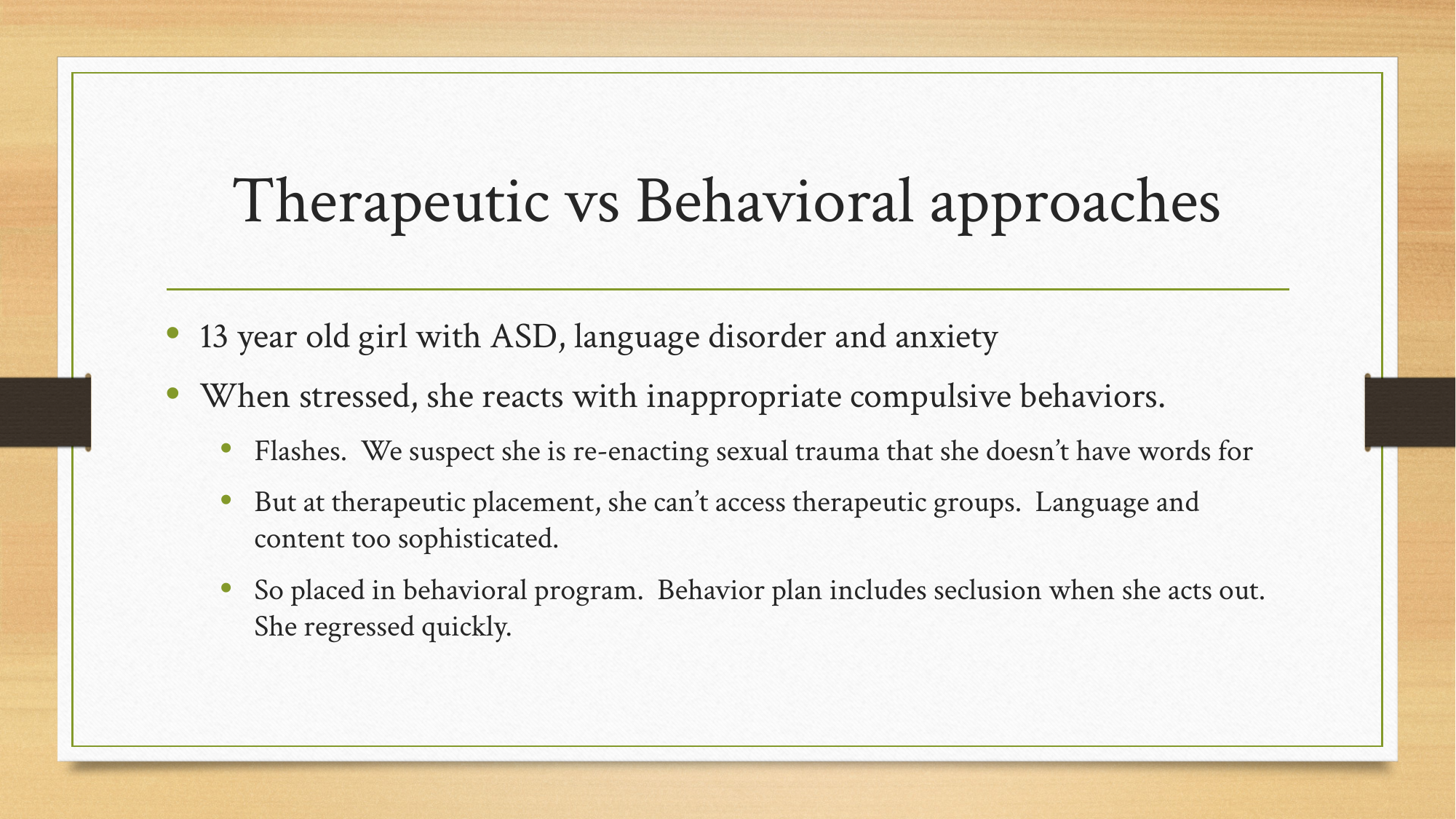

# Therapeutic vs Behavioral approaches
13 year old girl with ASD, language disorder and anxiety
When stressed, she reacts with inappropriate compulsive behaviors.
Flashes.  We suspect she is re-enacting sexual trauma that she doesn’t have words for
But at therapeutic placement, she can’t access therapeutic groups.  Language and content too sophisticated.
So placed in behavioral program.  Behavior plan includes seclusion when she acts out.  She regressed quickly.